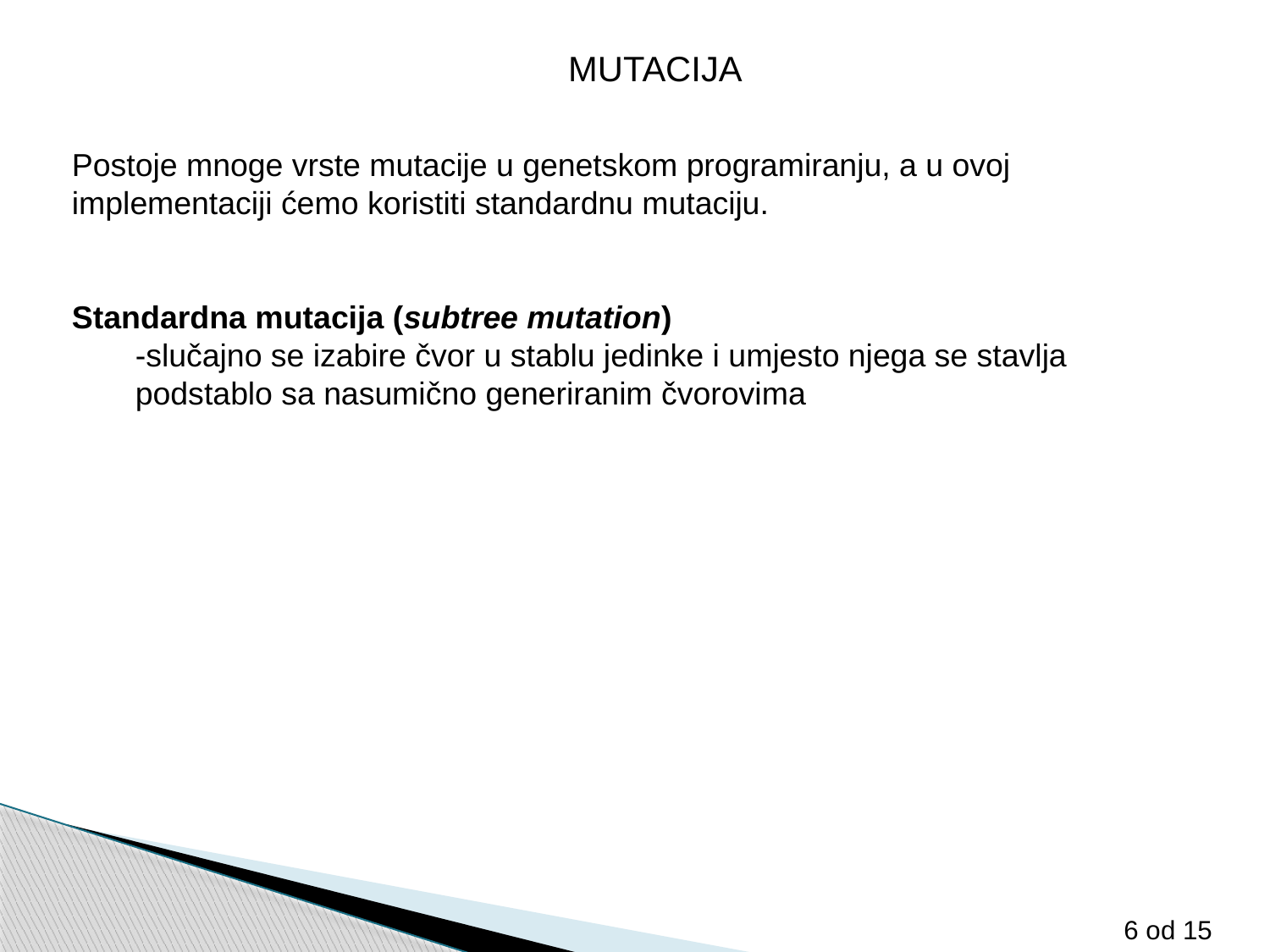

MUTACIJA
Postoje mnoge vrste mutacije u genetskom programiranju, a u ovoj implementaciji ćemo koristiti standardnu mutaciju.

Standardna mutacija (subtree mutation)
-slučajno se izabire čvor u stablu jedinke i umjesto njega se stavlja podstablo sa nasumično generiranim čvorovima